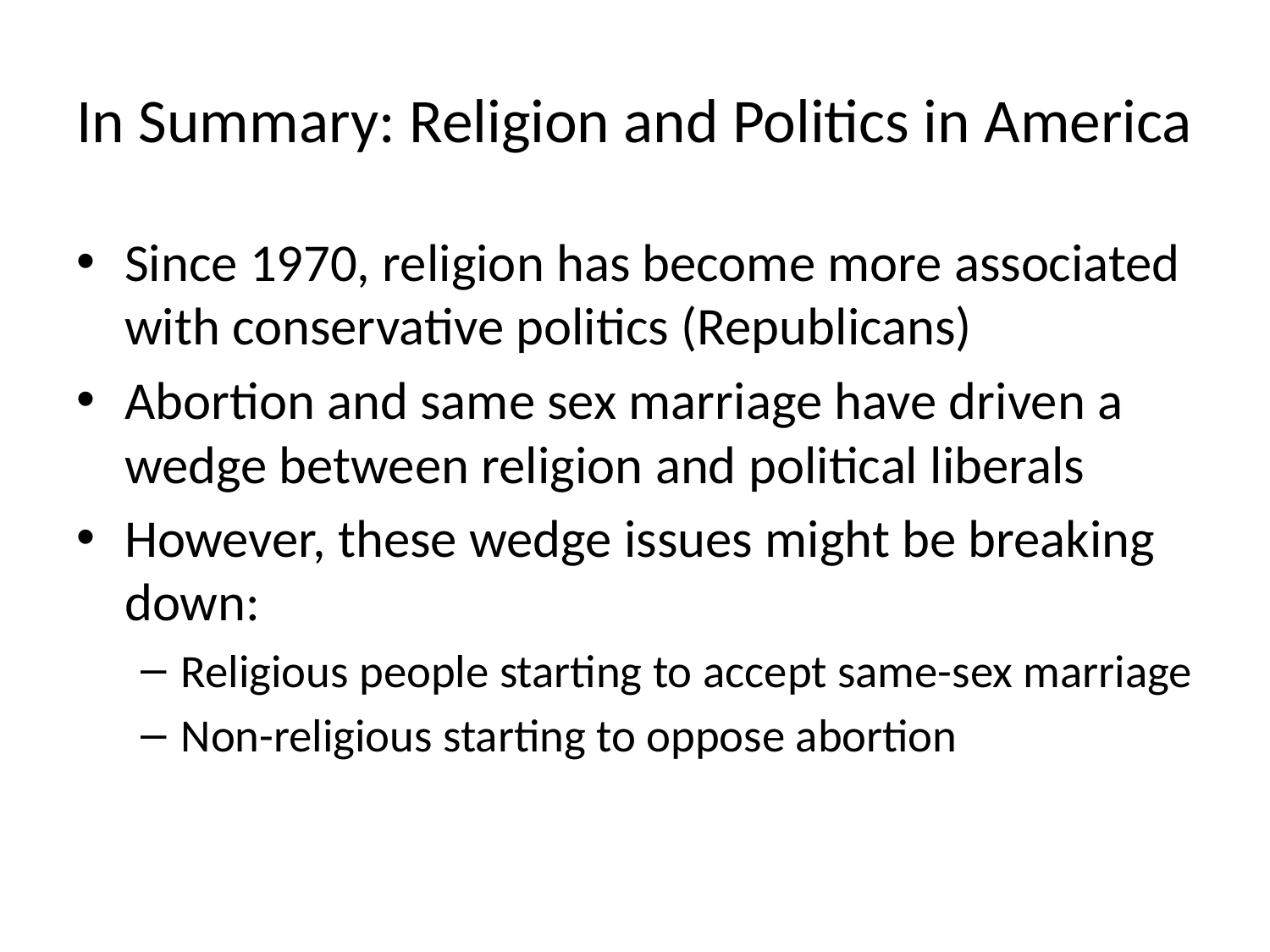

# In Summary: Religion and Politics in America
Since 1970, religion has become more associated with conservative politics (Republicans)
Abortion and same sex marriage have driven a wedge between religion and political liberals
However, these wedge issues might be breaking down:
Religious people starting to accept same-sex marriage
Non-religious starting to oppose abortion